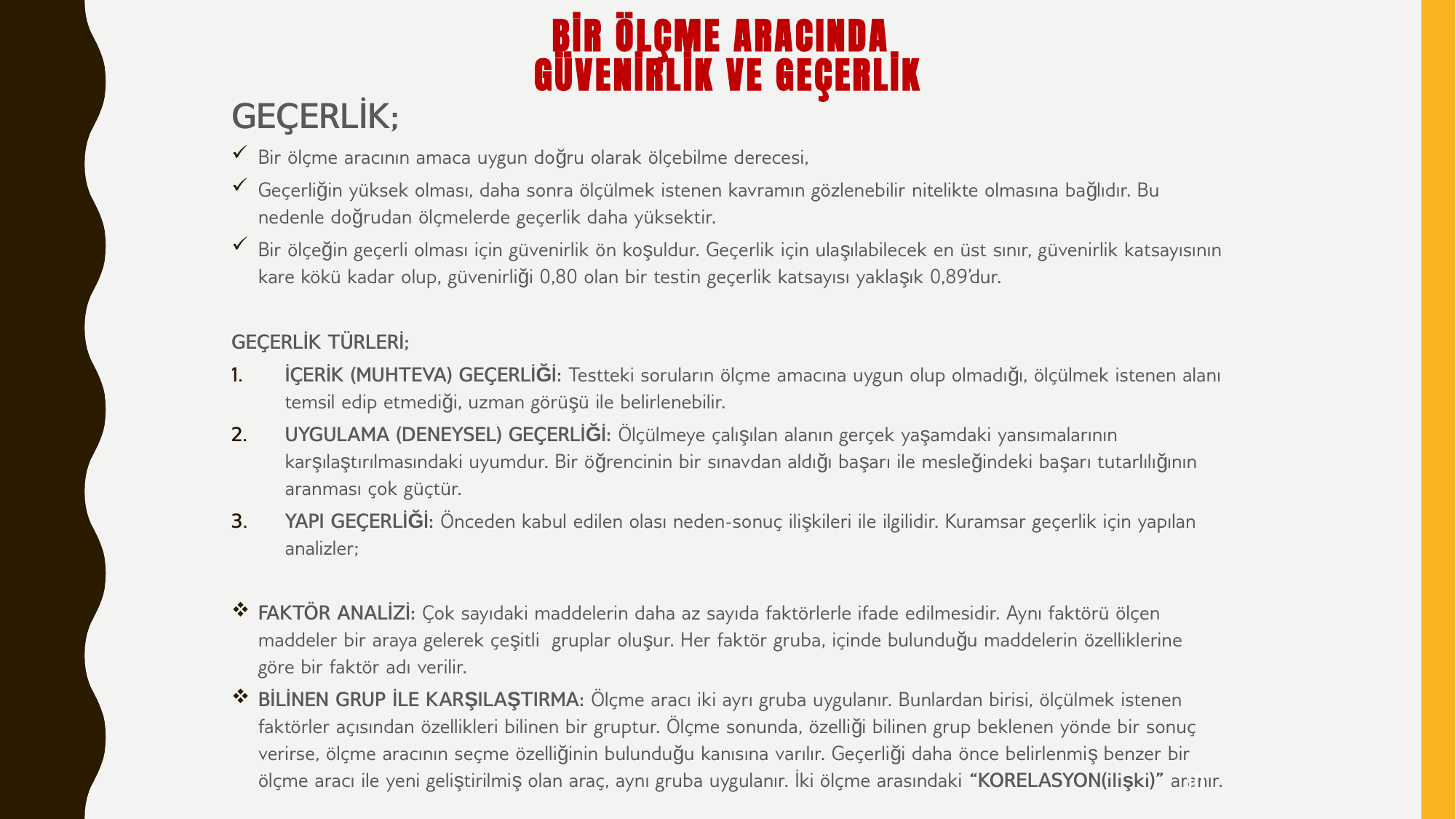

# Bir Ölçme Aracında Güvenirlik ve Geçerlik
GEÇERLİK;
Bir ölçme aracının amaca uygun doğru olarak ölçebilme derecesi,
Geçerliğin yüksek olması, daha sonra ölçülmek istenen kavramın gözlenebilir nitelikte olmasına bağlıdır. Bu nedenle doğrudan ölçmelerde geçerlik daha yüksektir.
Bir ölçeğin geçerli olması için güvenirlik ön koşuldur. Geçerlik için ulaşılabilecek en üst sınır, güvenirlik katsayısının kare kökü kadar olup, güvenirliği 0,80 olan bir testin geçerlik katsayısı yaklaşık 0,89’dur.

GEÇERLİK TÜRLERİ;
İÇERİK (MUHTEVA) GEÇERLİĞİ: Testteki soruların ölçme amacına uygun olup olmadığı, ölçülmek istenen alanı temsil edip etmediği, uzman görüşü ile belirlenebilir.
UYGULAMA (DENEYSEL) GEÇERLİĞİ: Ölçülmeye çalışılan alanın gerçek yaşamdaki yansımalarının karşılaştırılmasındaki uyumdur. Bir öğrencinin bir sınavdan aldığı başarı ile mesleğindeki başarı tutarlılığının aranması çok güçtür.
YAPI GEÇERLİĞİ: Önceden kabul edilen olası neden-sonuç ilişkileri ile ilgilidir. Kuramsar geçerlik için yapılan analizler;

FAKTÖR ANALİZİ: Çok sayıdaki maddelerin daha az sayıda faktörlerle ifade edilmesidir. Aynı faktörü ölçen maddeler bir araya gelerek çeşitli  gruplar oluşur. Her faktör gruba, içinde bulunduğu maddelerin özelliklerine göre bir faktör adı verilir.
BİLİNEN GRUP İLE KARŞILAŞTIRMA: Ölçme aracı iki ayrı gruba uygulanır. Bunlardan birisi, ölçülmek istenen faktörler açısından özellikleri bilinen bir gruptur. Ölçme sonunda, özelliği bilinen grup beklenen yönde bir sonuç verirse, ölçme aracının seçme özelliğinin bulunduğu kanısına varılır. Geçerliği daha önce belirlenmiş benzer bir ölçme aracı ile yeni geliştirilmiş olan araç, aynı gruba uygulanır. İki ölçme arasındaki “KORELASYON(ilişki)” aranır.

10